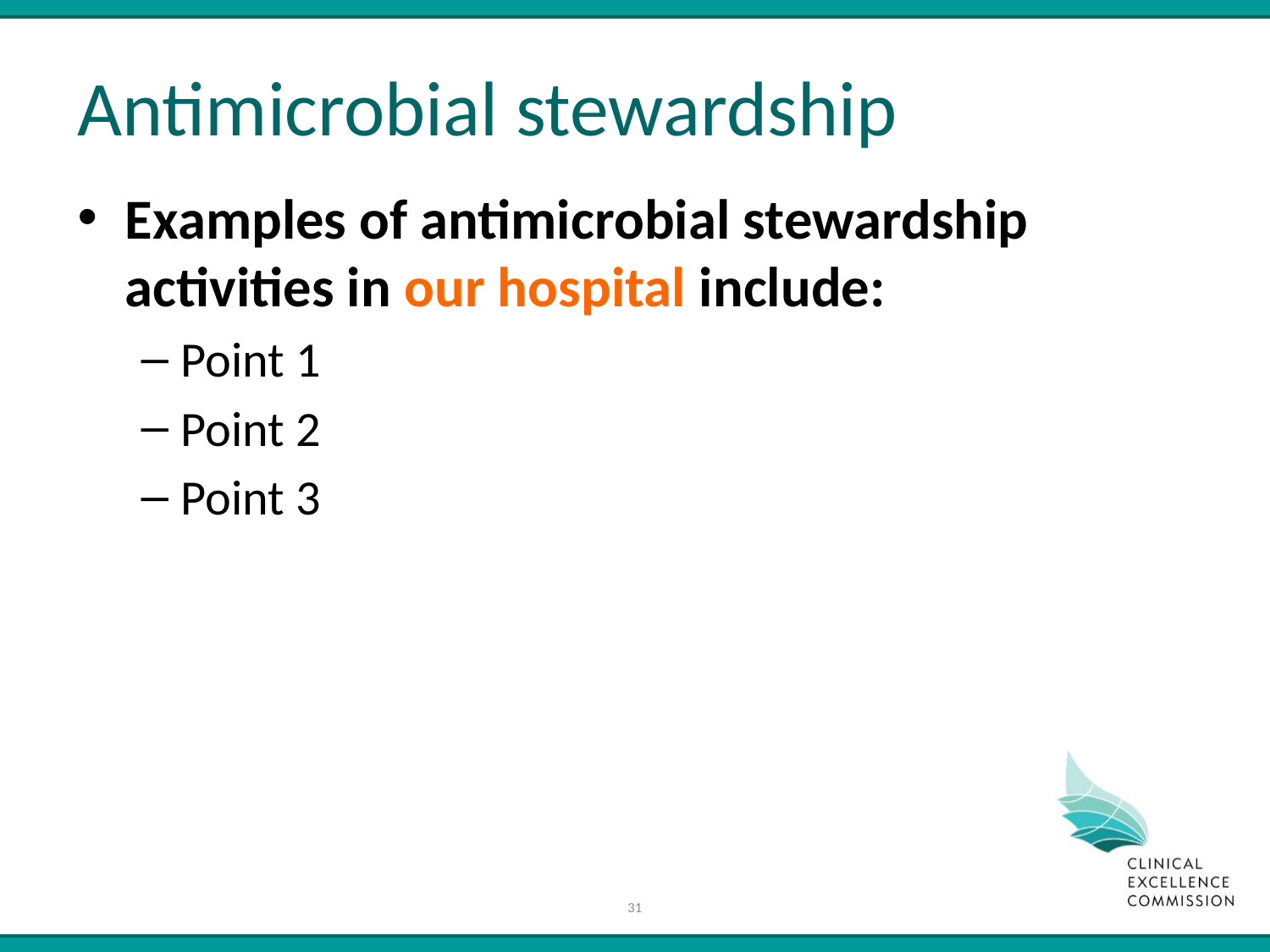

# Antimicrobial stewardship
Examples of antimicrobial stewardship activities in our hospital include:
Point 1
Point 2
Point 3

31